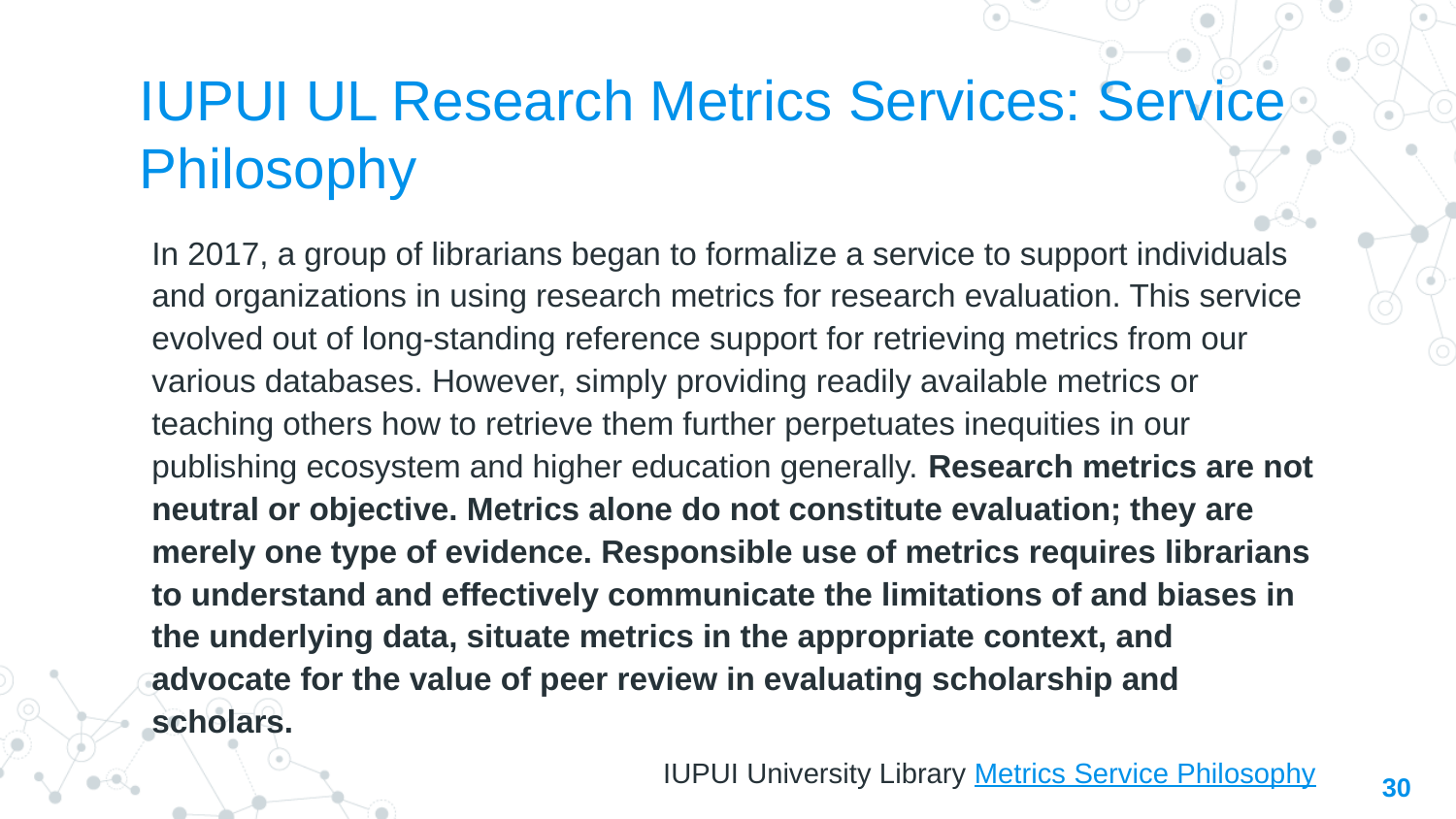

# IUPUI UL Research Metrics Services: Service Philosophy
In 2017, a group of librarians began to formalize a service to support individuals and organizations in using research metrics for research evaluation. This service evolved out of long-standing reference support for retrieving metrics from our various databases. However, simply providing readily available metrics or teaching others how to retrieve them further perpetuates inequities in our publishing ecosystem and higher education generally. Research metrics are not neutral or objective. Metrics alone do not constitute evaluation; they are merely one type of evidence. Responsible use of metrics requires librarians to understand and effectively communicate the limitations of and biases in the underlying data, situate metrics in the appropriate context, and advocate for the value of peer review in evaluating scholarship and scholars.
IUPUI University Library Metrics Service Philosophy
30